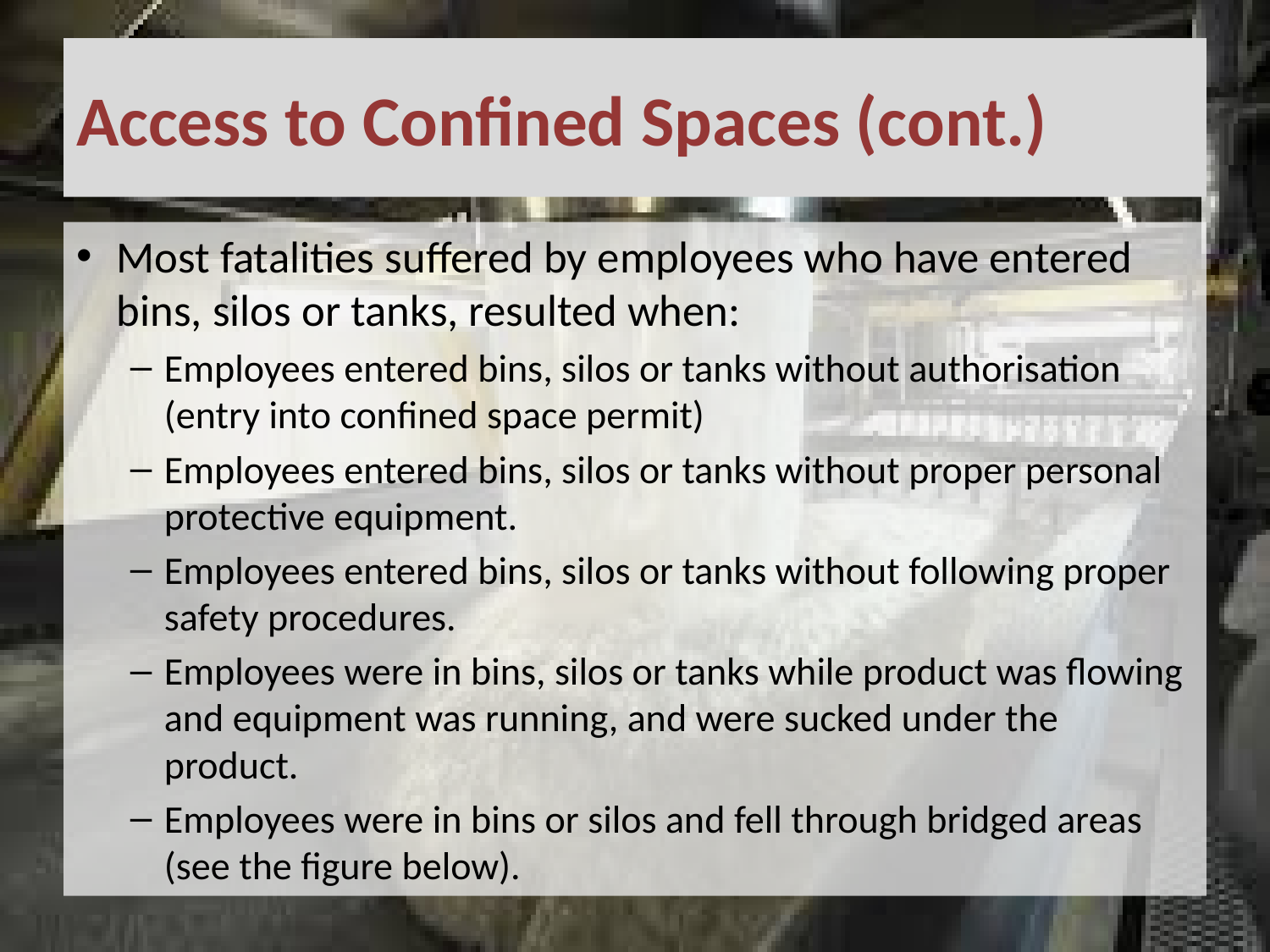

# Access to Confined Spaces (cont.)
Most fatalities suffered by employees who have entered bins, silos or tanks, resulted when:
Employees entered bins, silos or tanks without authorisation (entry into confined space permit)
Employees entered bins, silos or tanks without proper personal protective equipment.
Employees entered bins, silos or tanks without following proper safety procedures.
Employees were in bins, silos or tanks while product was flowing and equipment was running, and were sucked under the product.
Employees were in bins or silos and fell through bridged areas (see the figure below).